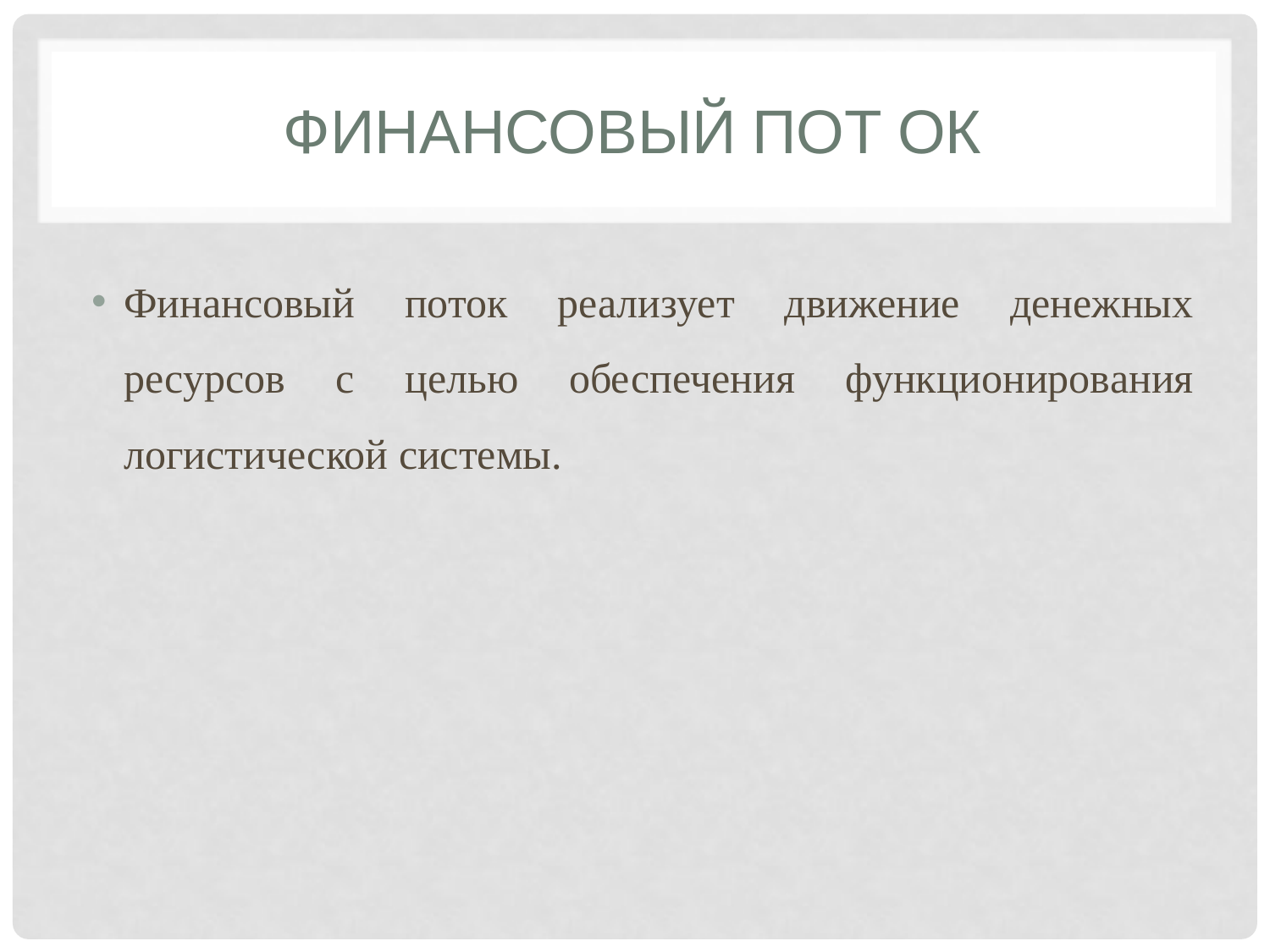

# Финансовый пот ок
Финансовый поток реализует движение денежных ресурсов с целью обеспечения функционирования логистической системы.